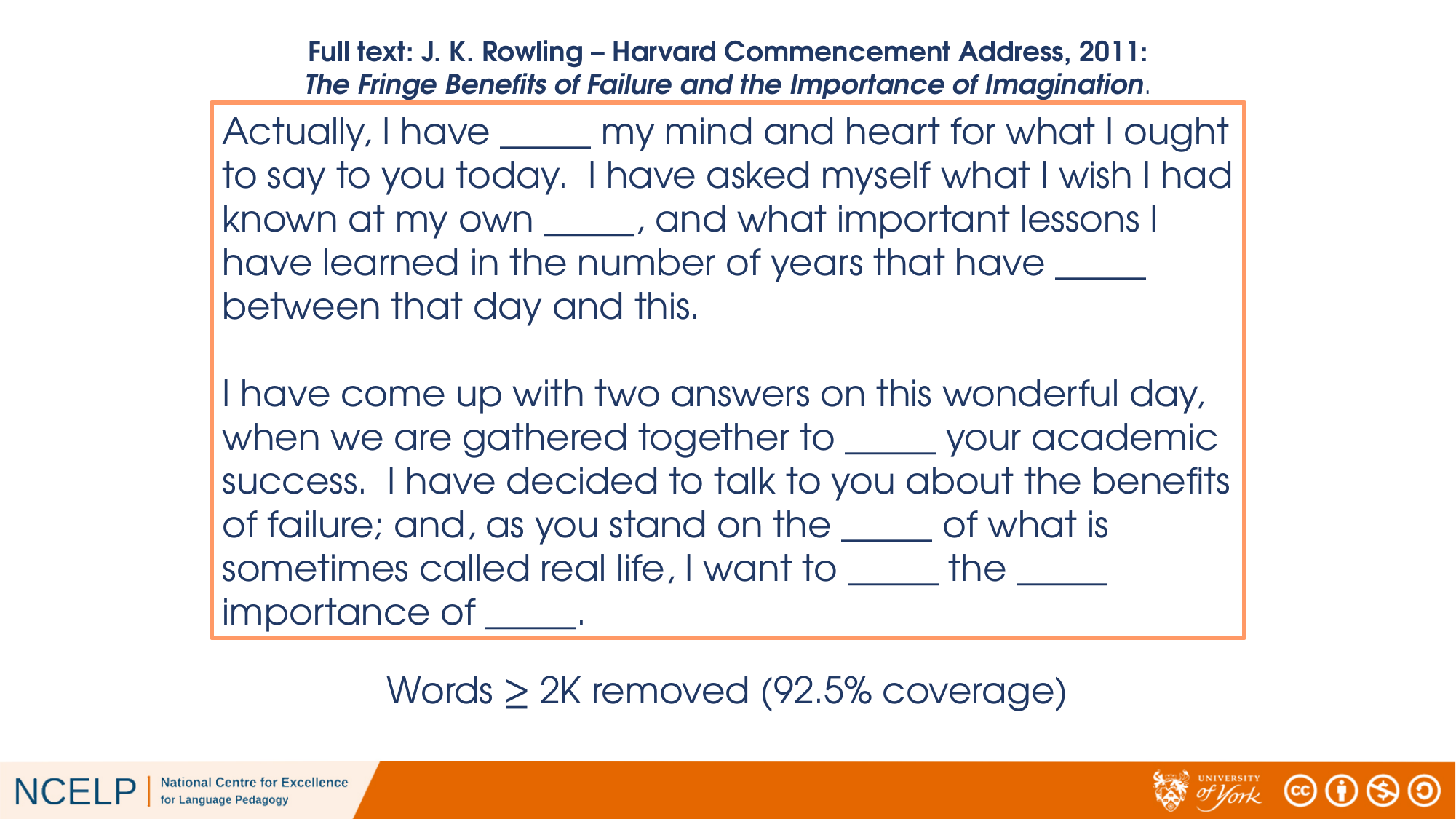

Full text: J. K. Rowling – Harvard Commencement Address, 2011:
The Fringe Benefits of Failure and the Importance of Imagination.
Actually, I have _____ my mind and heart for what I ought to say to you today.  I have asked myself what I wish I had known at my own _____, and what important lessons I have learned in the number of years that have _____ between that day and this.

I have come up with two answers on this wonderful day, when we are gathered together to _____ your academic success.  I have decided to talk to you about the benefits of failure; and, as you stand on the _____ of what is sometimes called real life, I want to _____ the _____ importance of _____.
Words ≥ 2K removed (92.5% coverage)